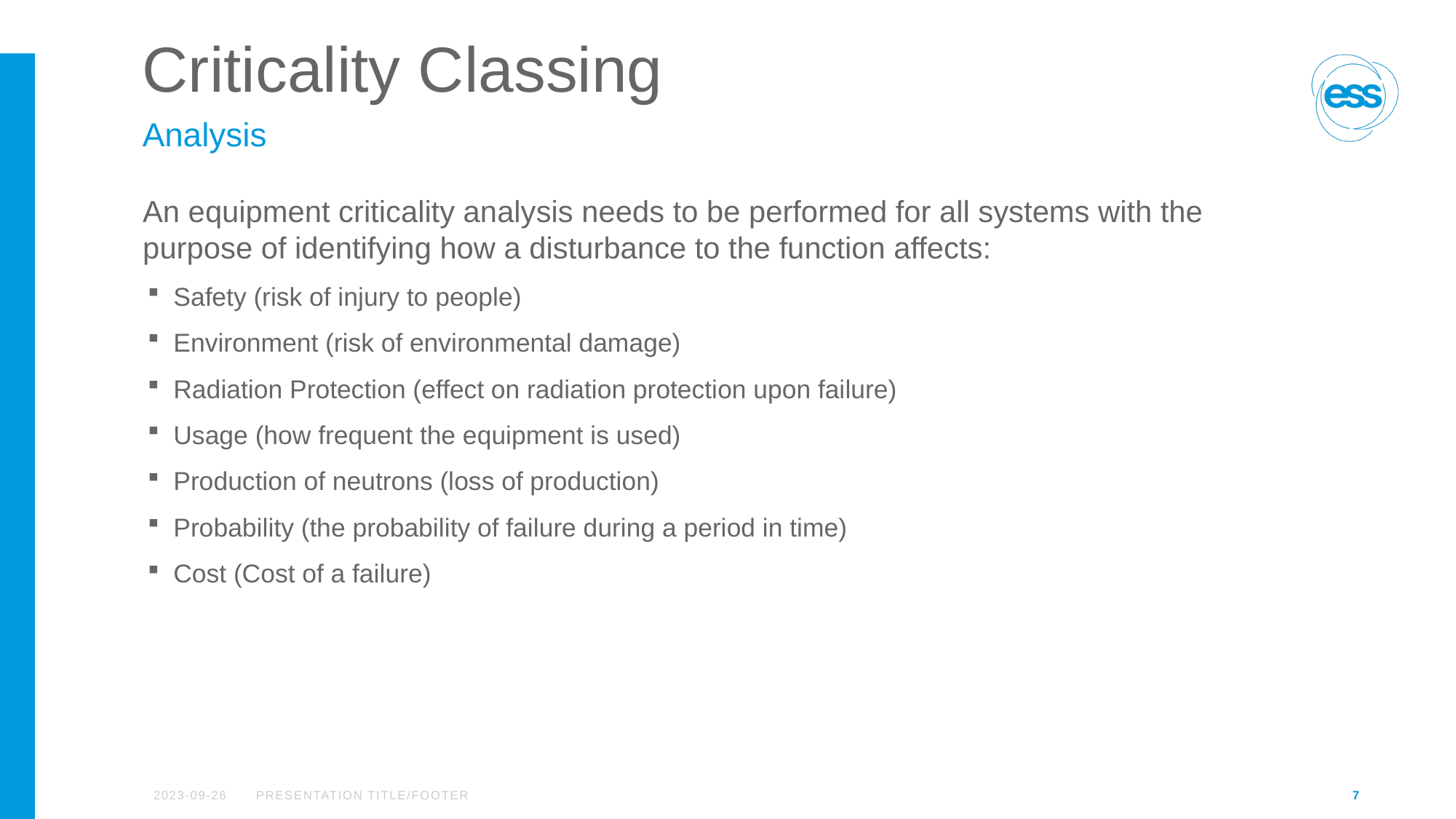

# Criticality Classing
Analysis
An equipment criticality analysis needs to be performed for all systems with the purpose of identifying how a disturbance to the function affects:
Safety (risk of injury to people)
Environment (risk of environmental damage)
Radiation Protection (effect on radiation protection upon failure)
Usage (how frequent the equipment is used)
Production of neutrons (loss of production)
Probability (the probability of failure during a period in time)
Cost (Cost of a failure)

2023-09-26
PRESENTATION TITLE/FOOTER
7